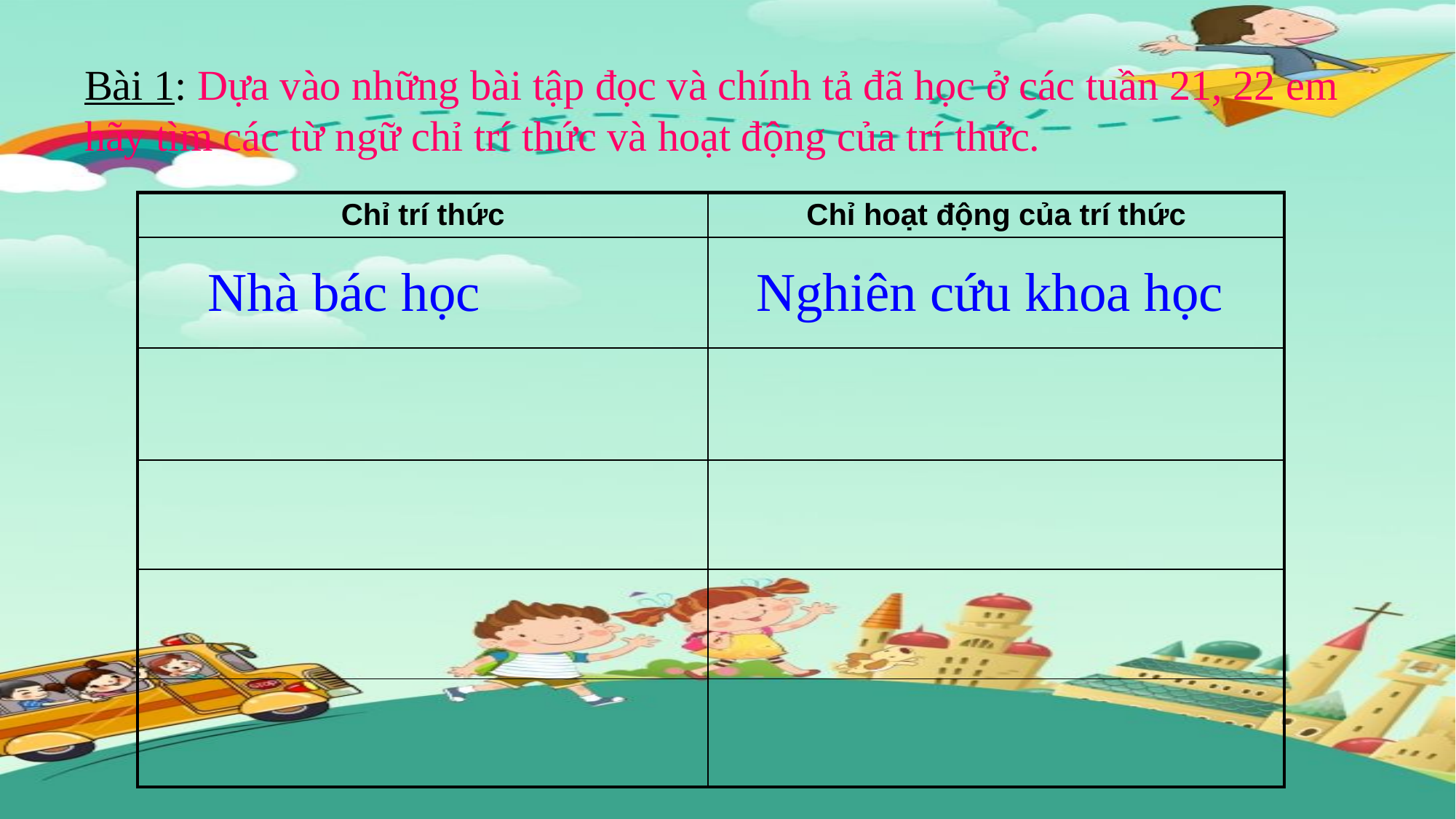

Bài 1: Dựa vào những bài tập đọc và chính tả đã học ở các tuần 21, 22 em hãy tìm các từ ngữ chỉ trí thức và hoạt động của trí thức.
| Chỉ trí thức | Chỉ hoạt động của trí thức |
| --- | --- |
|  |  |
|  |  |
|  |  |
|  |  |
|  |  |
Nhà bác học
Nghiên cứu khoa học